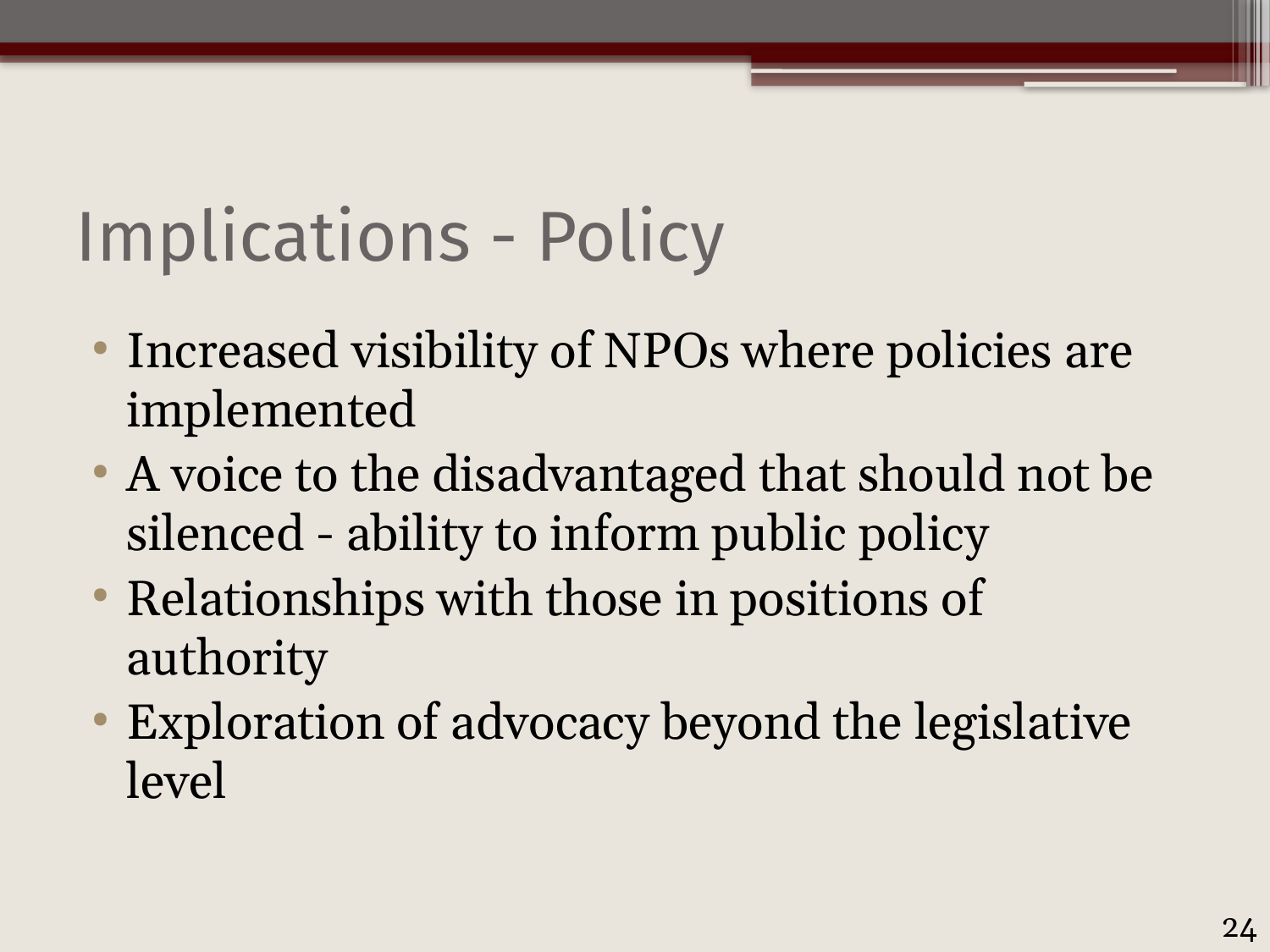

# Implications - Policy
Increased visibility of NPOs where policies are implemented
A voice to the disadvantaged that should not be silenced - ability to inform public policy
Relationships with those in positions of authority
Exploration of advocacy beyond the legislative level

24